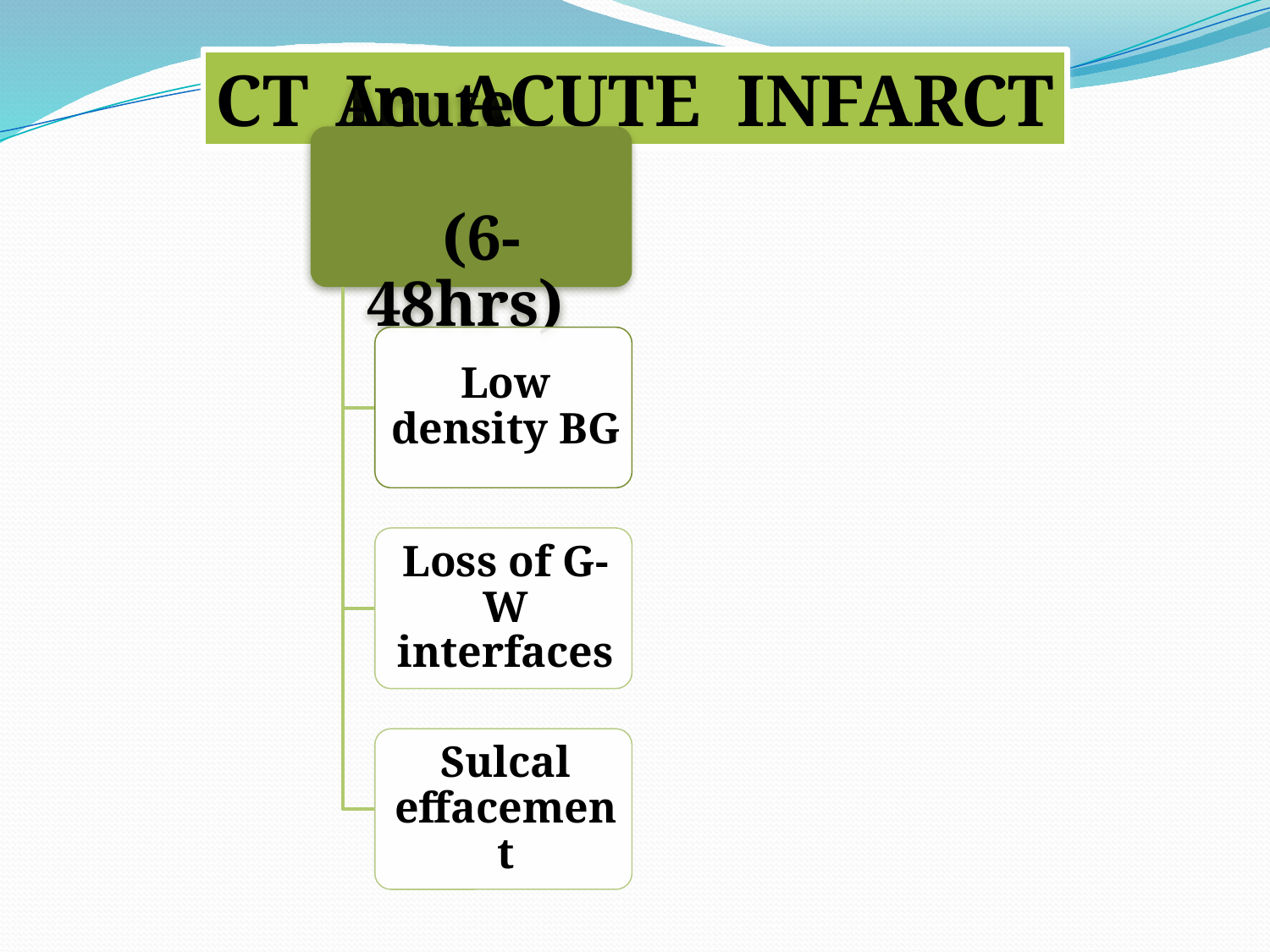

CT  In  ACUTE  INFARCT
Acute                          (6-48hrs)
Low density BG
Loss of G-W interfaces
Sulcal effacement